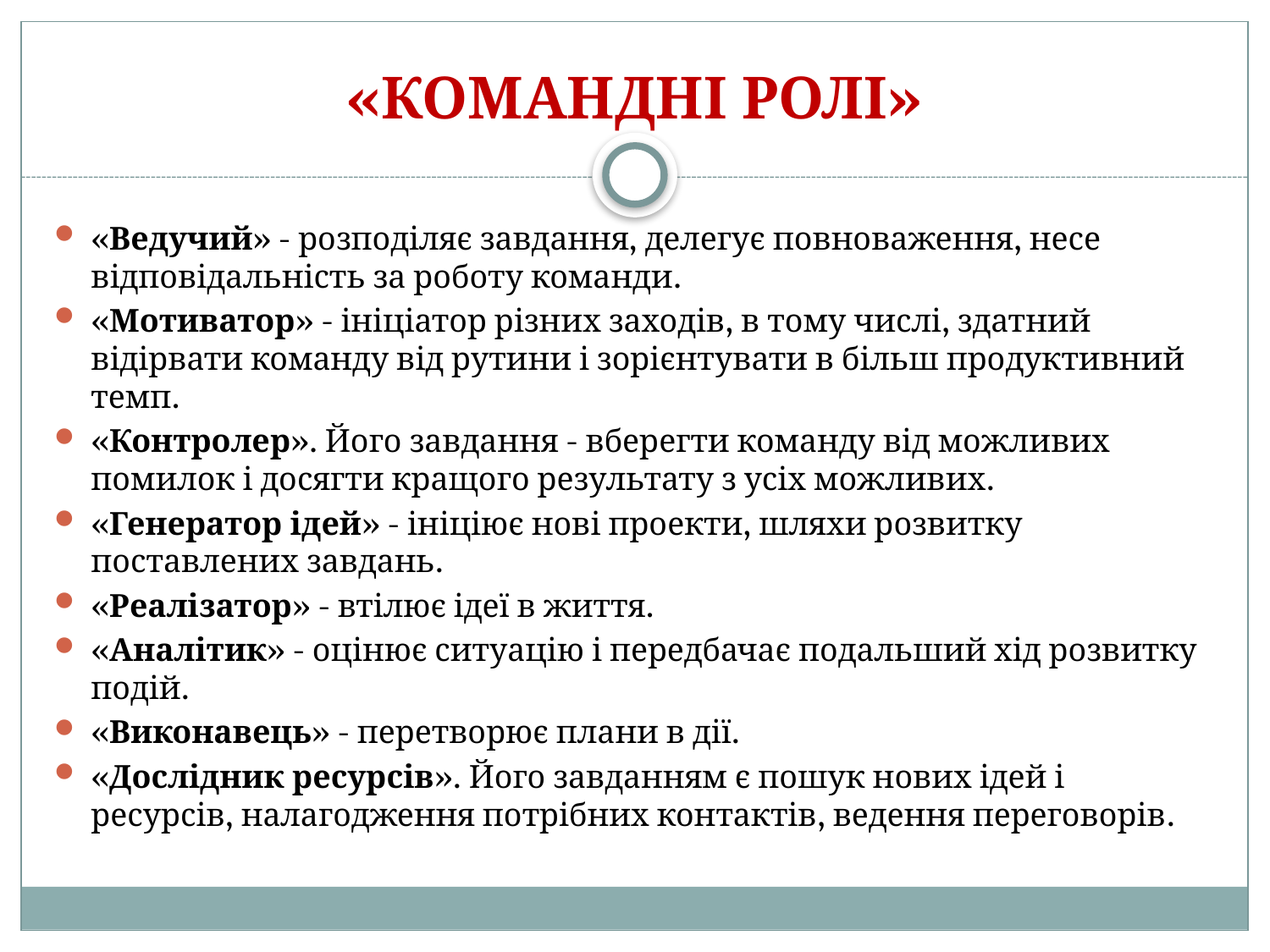

# «КОМАНДНІ РОЛІ»
«Ведучий» - розподіляє завдання, делегує повноваження, несе відповідальність за роботу команди.
«Мотиватор» - ініціатор різних заходів, в тому числі, здатний відірвати команду від рутини і зорієнтувати в більш продуктивний темп.
«Контролер». Його завдання - вберегти команду від можливих помилок і досягти кращого результату з усіх можливих.
«Генератор ідей» - ініціює нові проекти, шляхи розвитку поставлених завдань.
«Реалізатор» - втілює ідеї в життя.
«Аналітик» - оцінює ситуацію і передбачає подальший хід розвитку подій.
«Виконавець» - перетворює плани в дії.
«Дослідник ресурсів». Його завданням є пошук нових ідей і ресурсів, налагодження потрібних контактів, ведення переговорів.